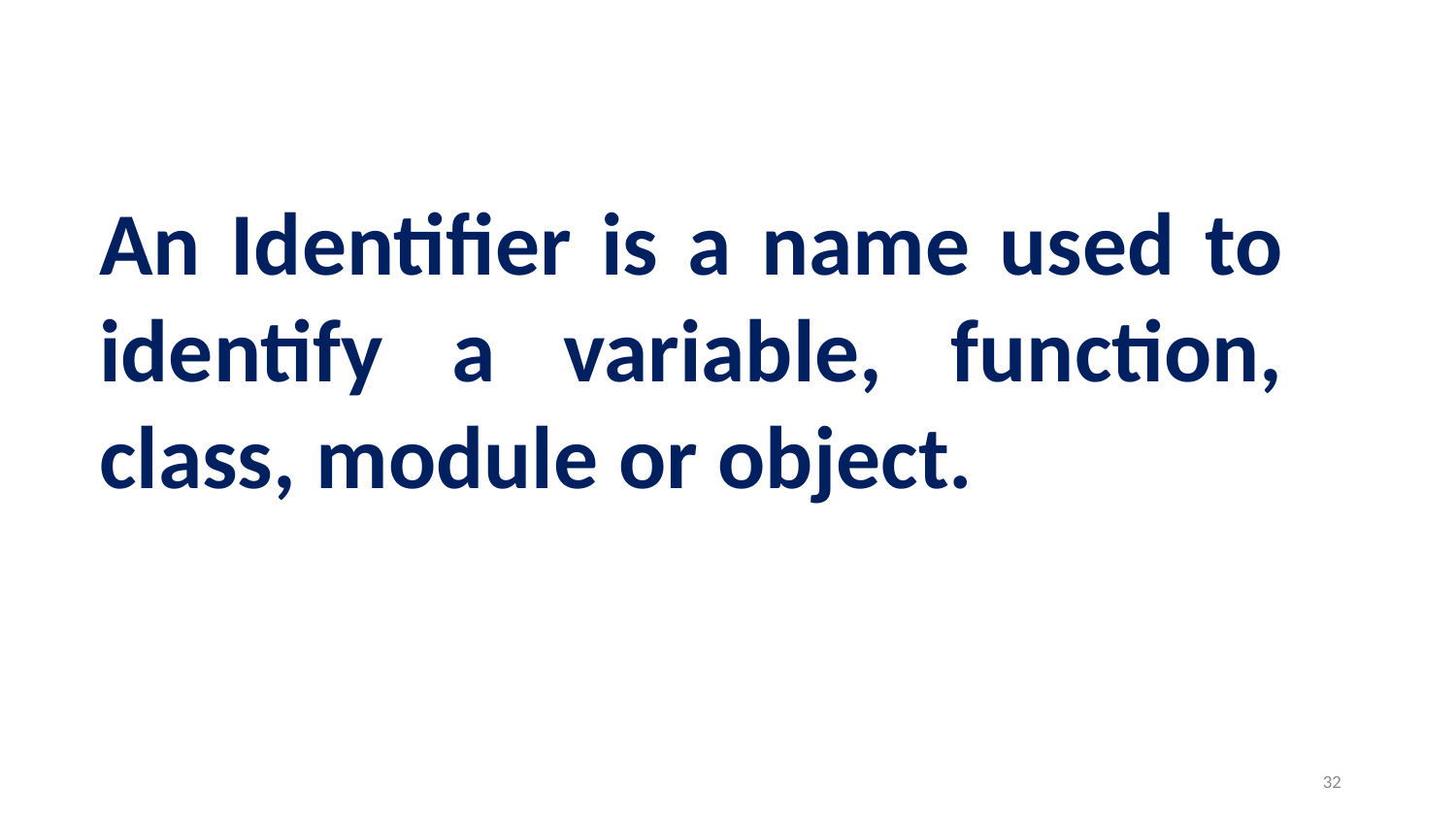

An Identifier is a name used to identify a variable, function, class, module or object.
32